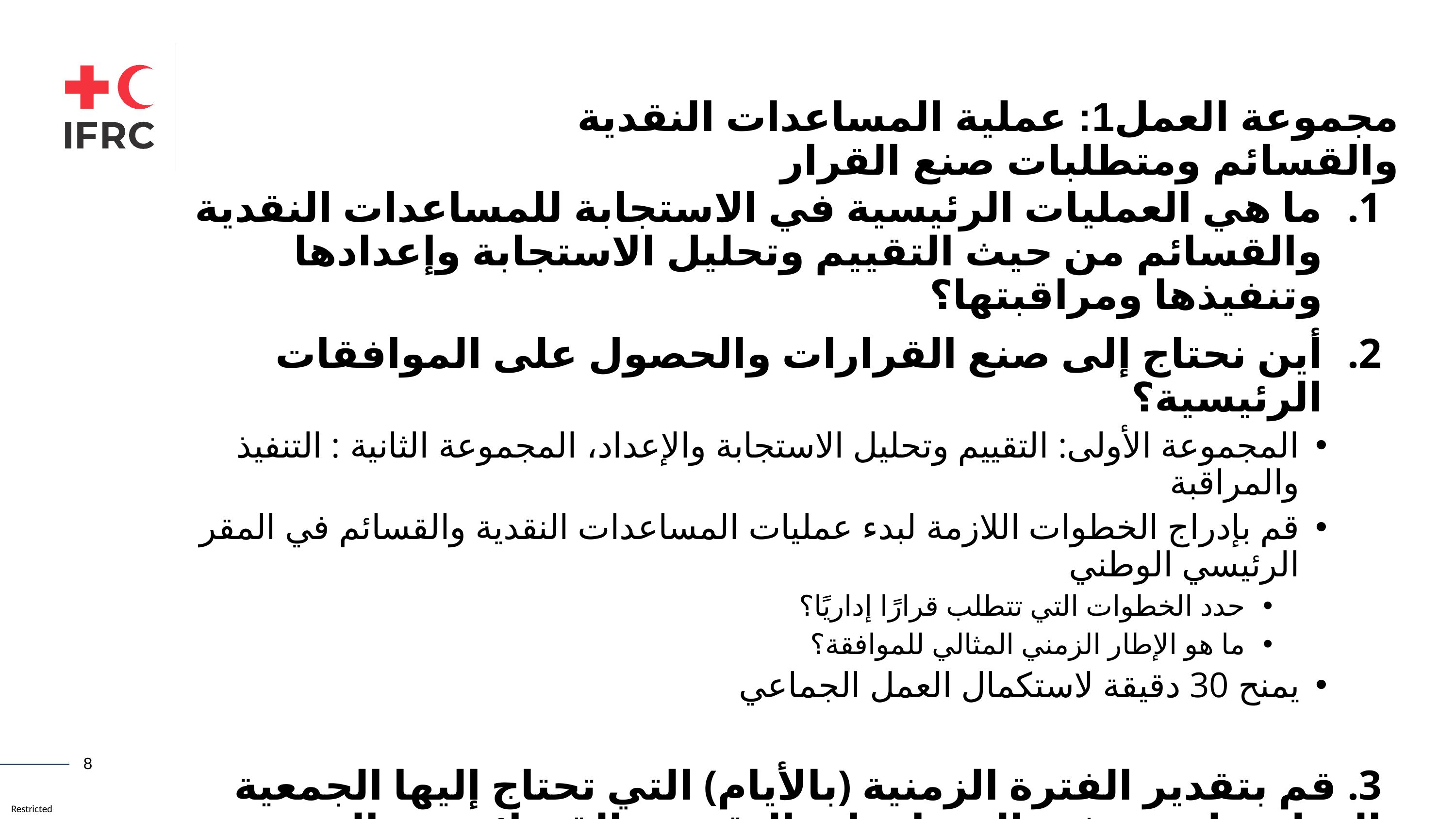

مجموعة العمل1: عملية المساعدات النقدية والقسائم ومتطلبات صنع القرار
ما هي العمليات الرئيسية في الاستجابة للمساعدات النقدية والقسائم من حيث التقييم وتحليل الاستجابة وإعدادها وتنفيذها ومراقبتها؟
أين نحتاج إلى صنع القرارات والحصول على الموافقات الرئيسية؟
المجموعة الأولى: التقييم وتحليل الاستجابة والإعداد، المجموعة الثانية : التنفيذ والمراقبة
قم بإدراج الخطوات اللازمة لبدء عمليات المساعدات النقدية والقسائم في المقر الرئيسي الوطني
حدد الخطوات التي تتطلب قرارًا إداريًا؟
ما هو الإطار الزمني المثالي للموافقة؟
يمنح 30 دقيقة لاستكمال العمل الجماعي

3. قم بتقدير الفترة الزمنية (بالأيام) التي تحتاج إليها الجمعية الوطنية لبدء تنفيذ المساعدات النقدية والقسائم بعد البدء بالاستجابة؟